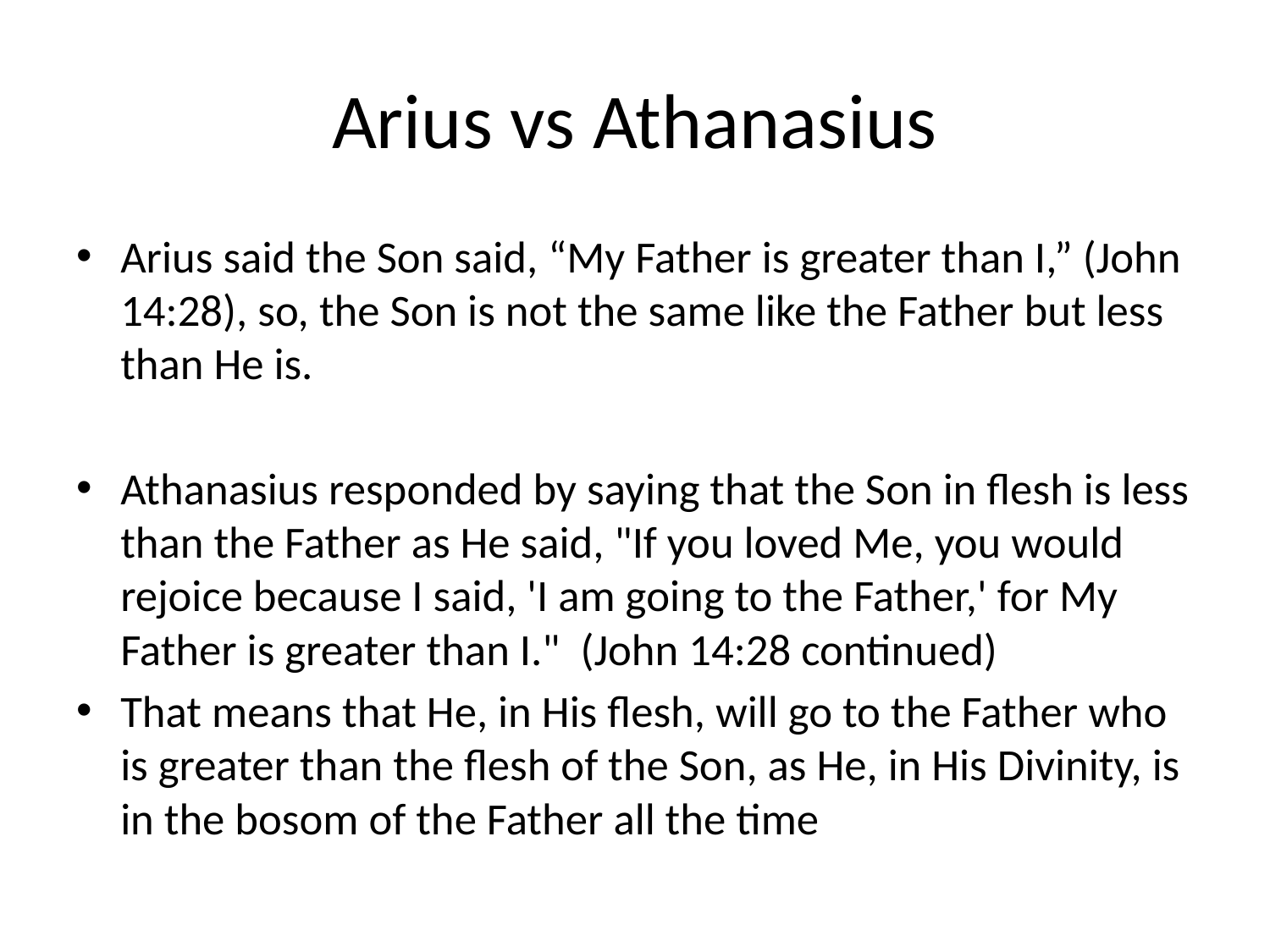

# Arius vs Athanasius
Arius said the Son said, “My Father is greater than I,” (John 14:28), so, the Son is not the same like the Father but less than He is.

Athanasius responded by saying that the Son in flesh is less than the Father as He said, "If you loved Me, you would rejoice because I said, 'I am going to the Father,' for My Father is greater than I."  (John 14:28 continued)
That means that He, in His flesh, will go to the Father who is greater than the flesh of the Son, as He, in His Divinity, is in the bosom of the Father all the time